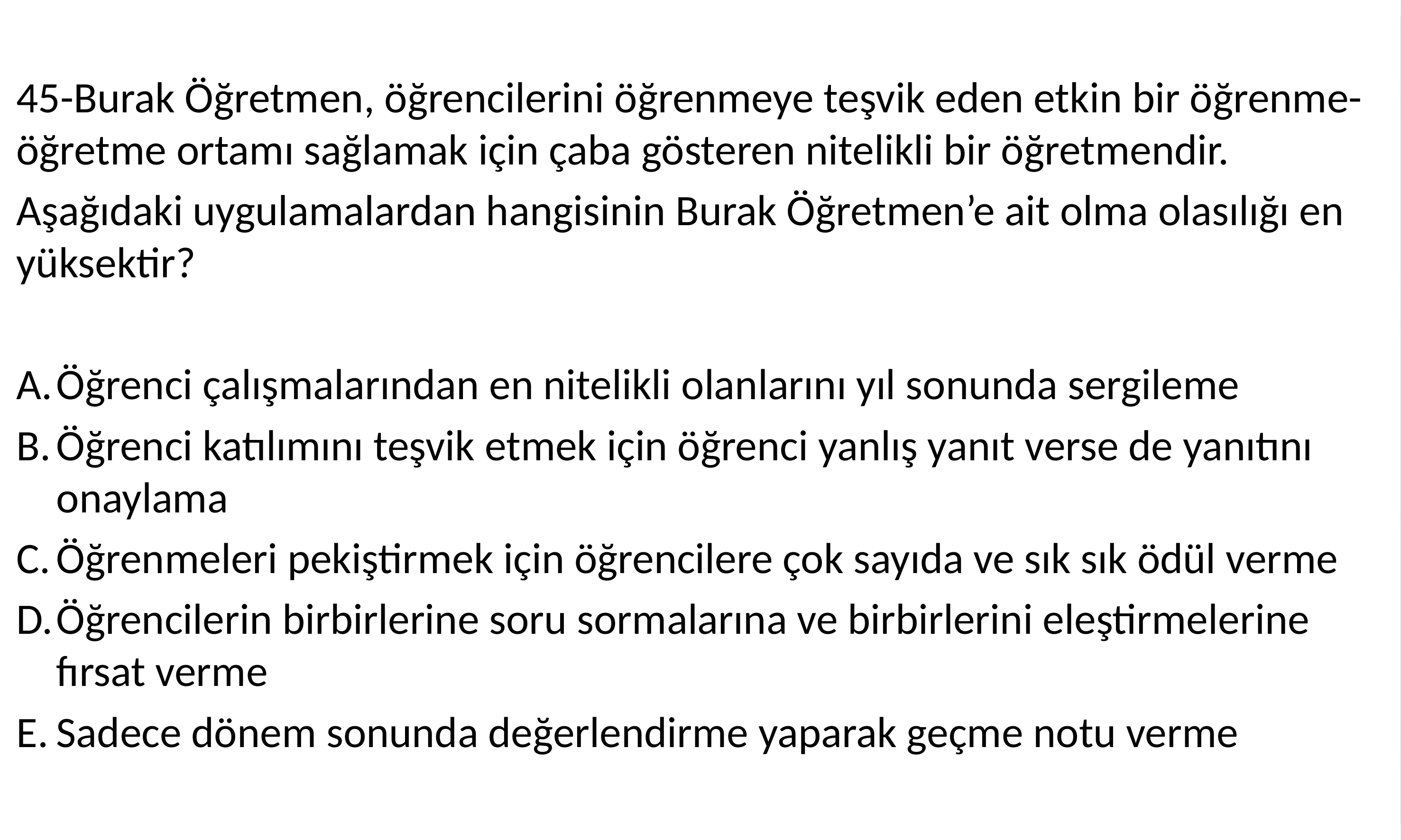

45-Burak Öğretmen, öğrencilerini öğrenmeye teşvik eden etkin bir öğrenme-öğretme ortamı sağlamak için çaba gösteren nitelikli bir öğretmendir.
Aşağıdaki uygulamalardan hangisinin Burak Öğretmen’e ait olma olasılığı en yüksektir?

Öğrenci çalışmalarından en nitelikli olanlarını yıl sonunda sergileme
Öğrenci katılımını teşvik etmek için öğrenci yanlış yanıt verse de yanıtını onaylama
Öğrenmeleri pekiştirmek için öğrencilere çok sayıda ve sık sık ödül verme
Öğrencilerin birbirlerine soru sormalarına ve birbirlerini eleştirmelerine fırsat verme
Sadece dönem sonunda değerlendirme yaparak geçme notu verme